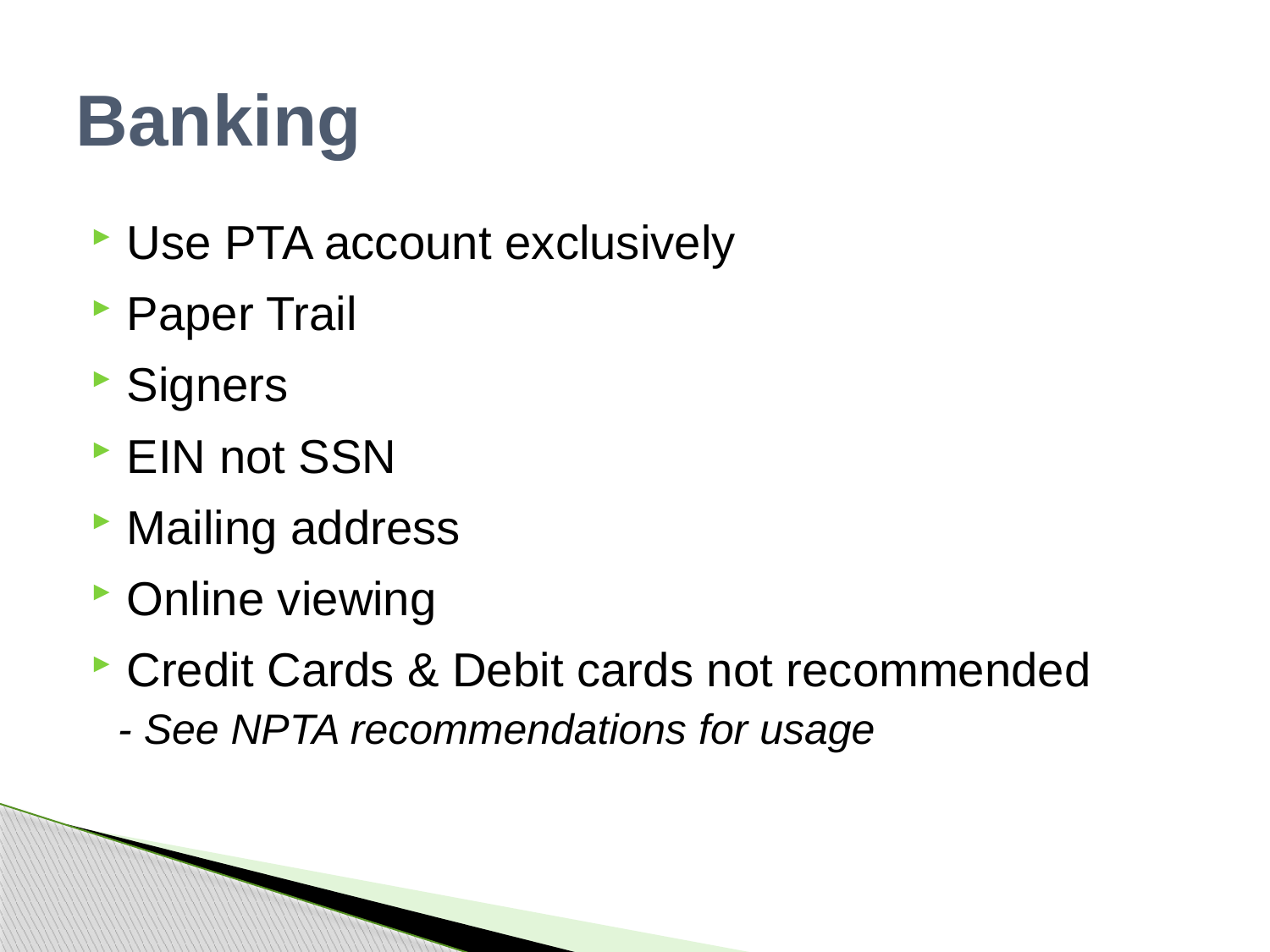

# Banking
Use PTA account exclusively
Paper Trail
Signers
EIN not SSN
Mailing address
Online viewing
Credit Cards & Debit cards not recommended
  - See NPTA recommendations for usage